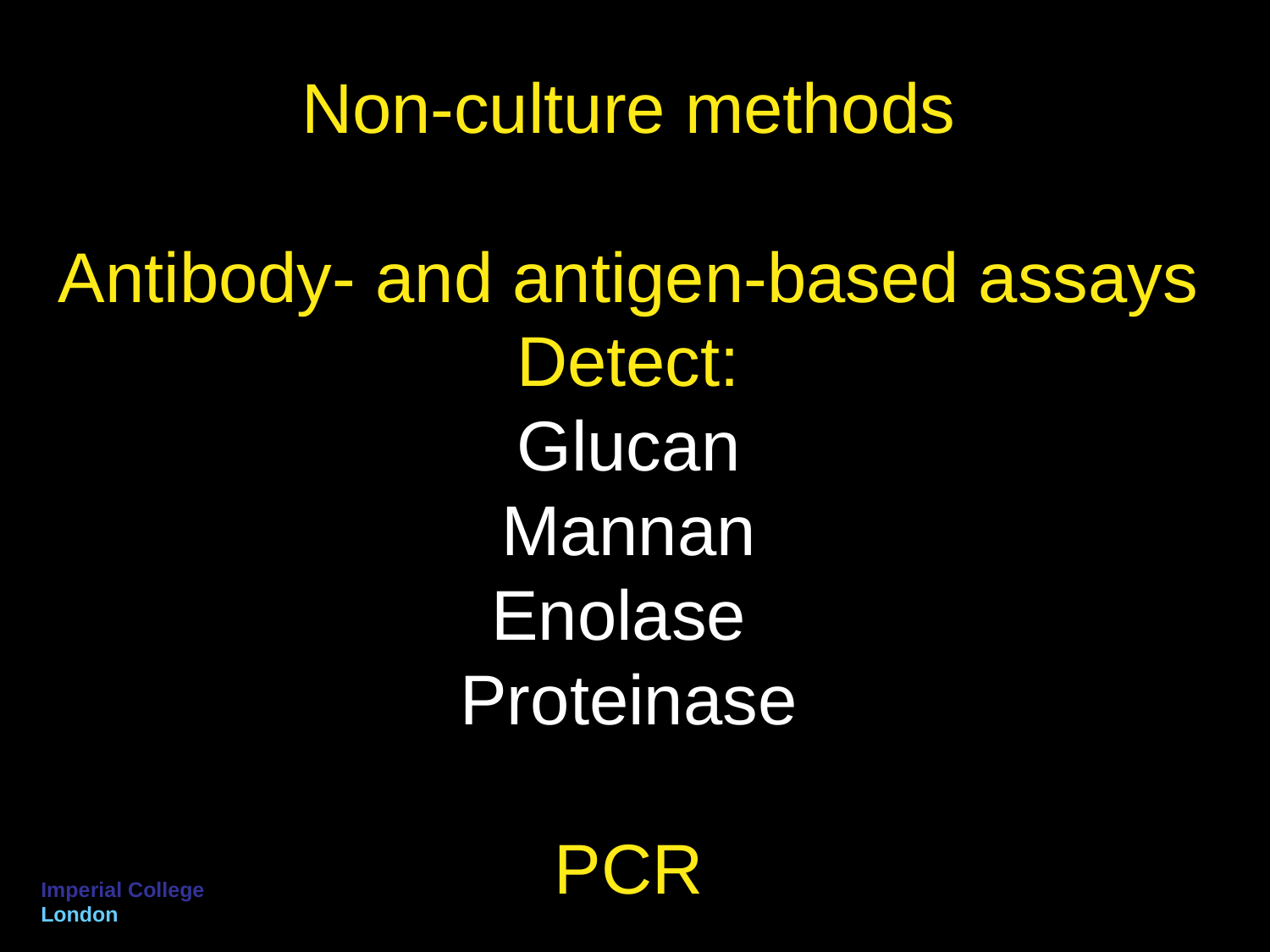

Non-culture methods

Antibody- and antigen-based assays
Detect:
Glucan
Mannan
Enolase
Proteinase

PCR